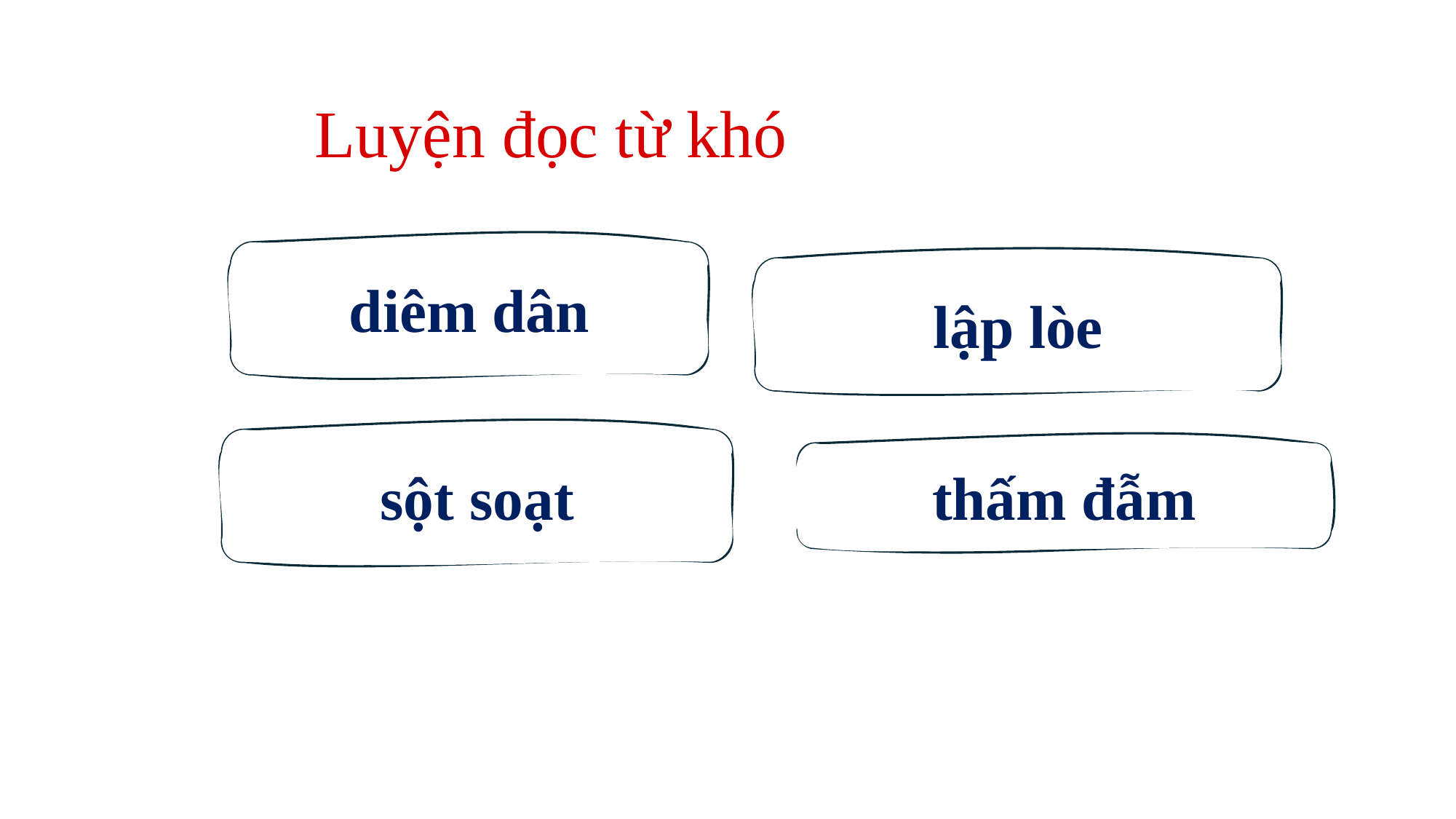

Luyện đọc từ khó
diêm dân
lập lòe
sột soạt
thấm đẫm